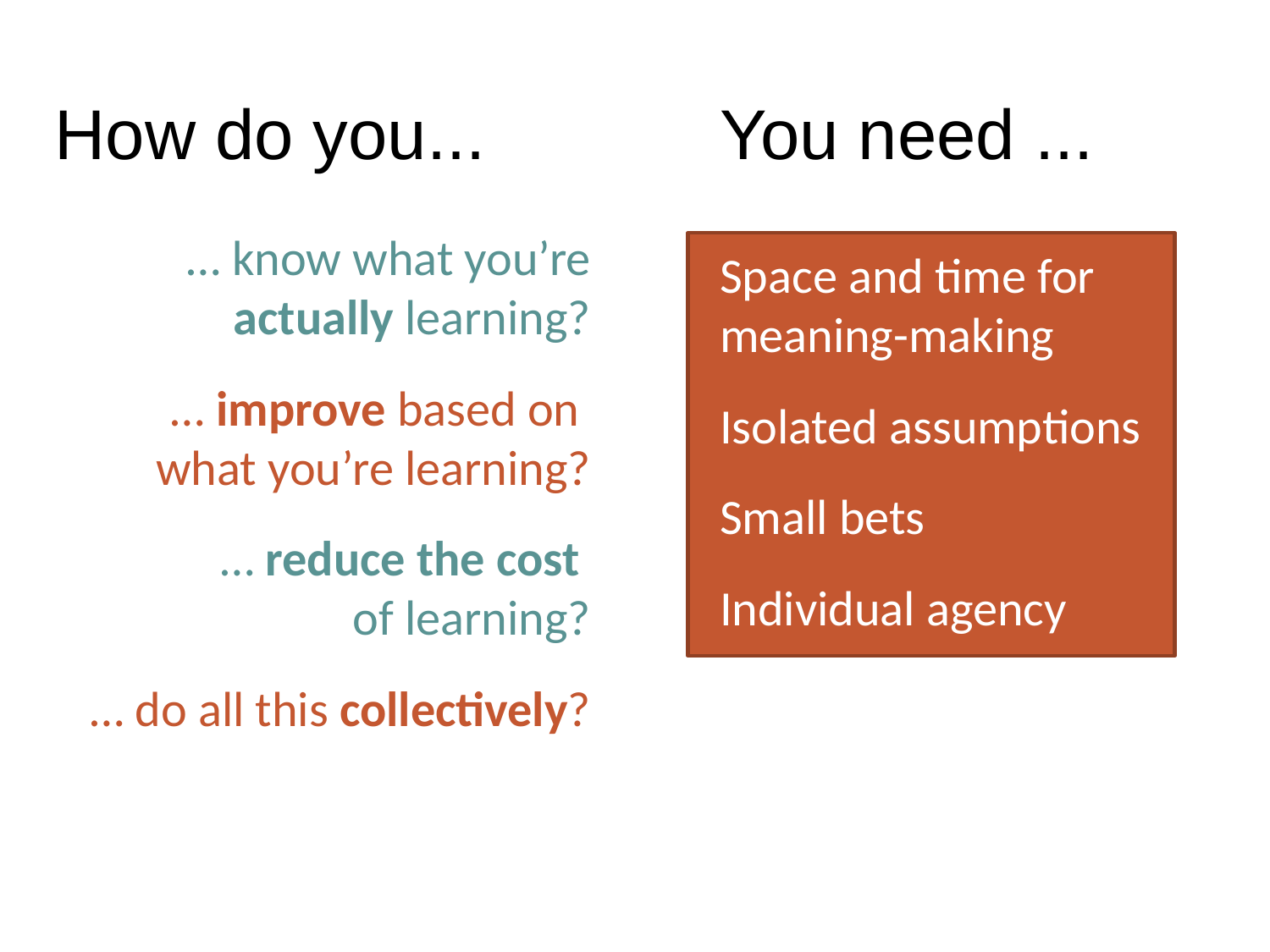

How do you...
… know what you’re actually learning?
… improve based on
what you’re learning?
… reduce the cost
of learning?
… do all this collectively?
You need ...
Space and time for meaning-making
Isolated assumptions
Small bets
Individual agency